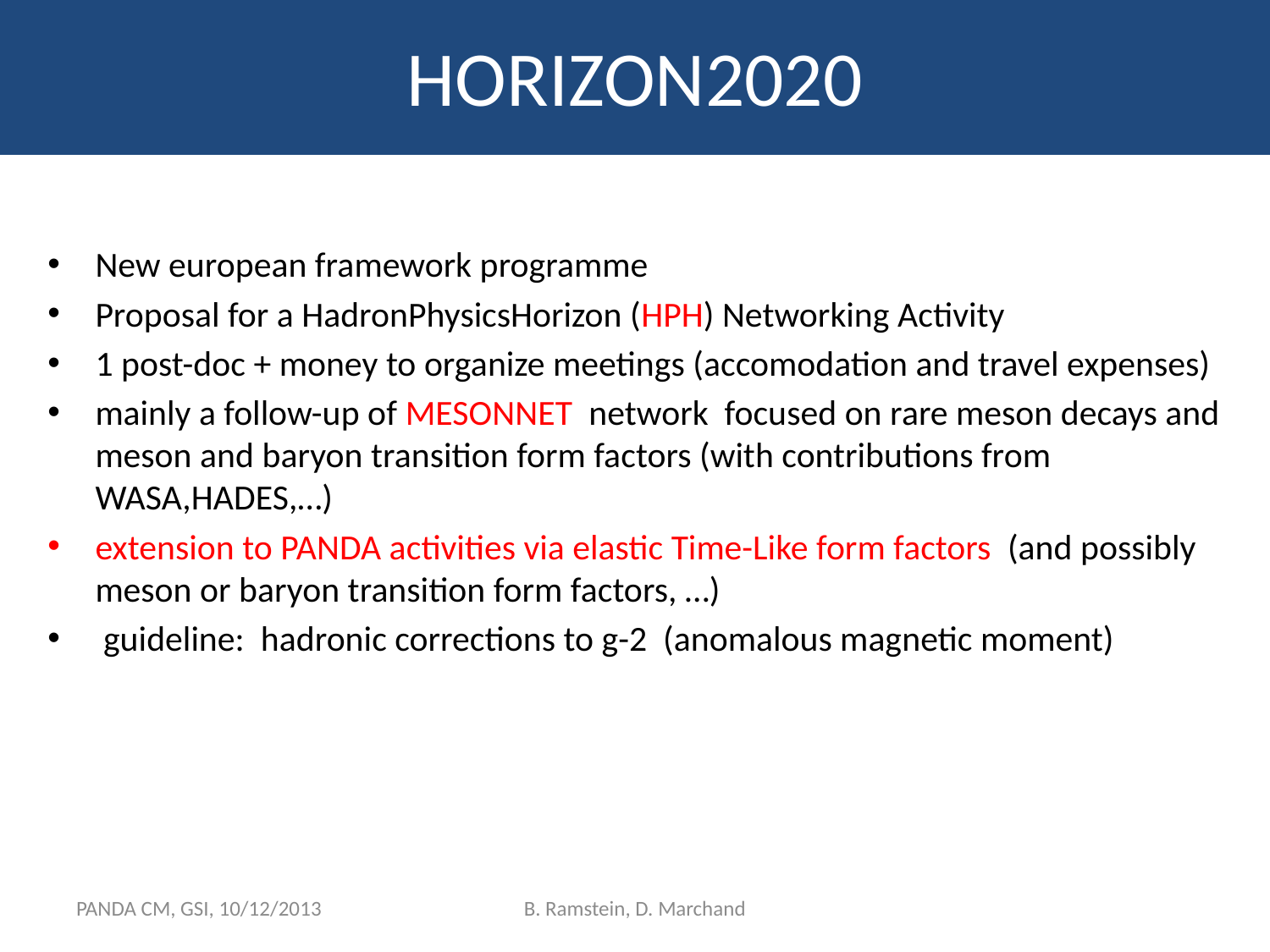

# HORIZON2020

New european framework programme
Proposal for a HadronPhysicsHorizon (HPH) Networking Activity
1 post-doc + money to organize meetings (accomodation and travel expenses)
mainly a follow-up of MESONNET  network  focused on rare meson decays and meson and baryon transition form factors (with contributions from WASA,HADES,…)
extension to PANDA activities via elastic Time-Like form factors  (and possibly meson or baryon transition form factors, …)
 guideline:  hadronic corrections to g-2  (anomalous magnetic moment)

PANDA CM, GSI, 10/12/2013
B. Ramstein, D. Marchand